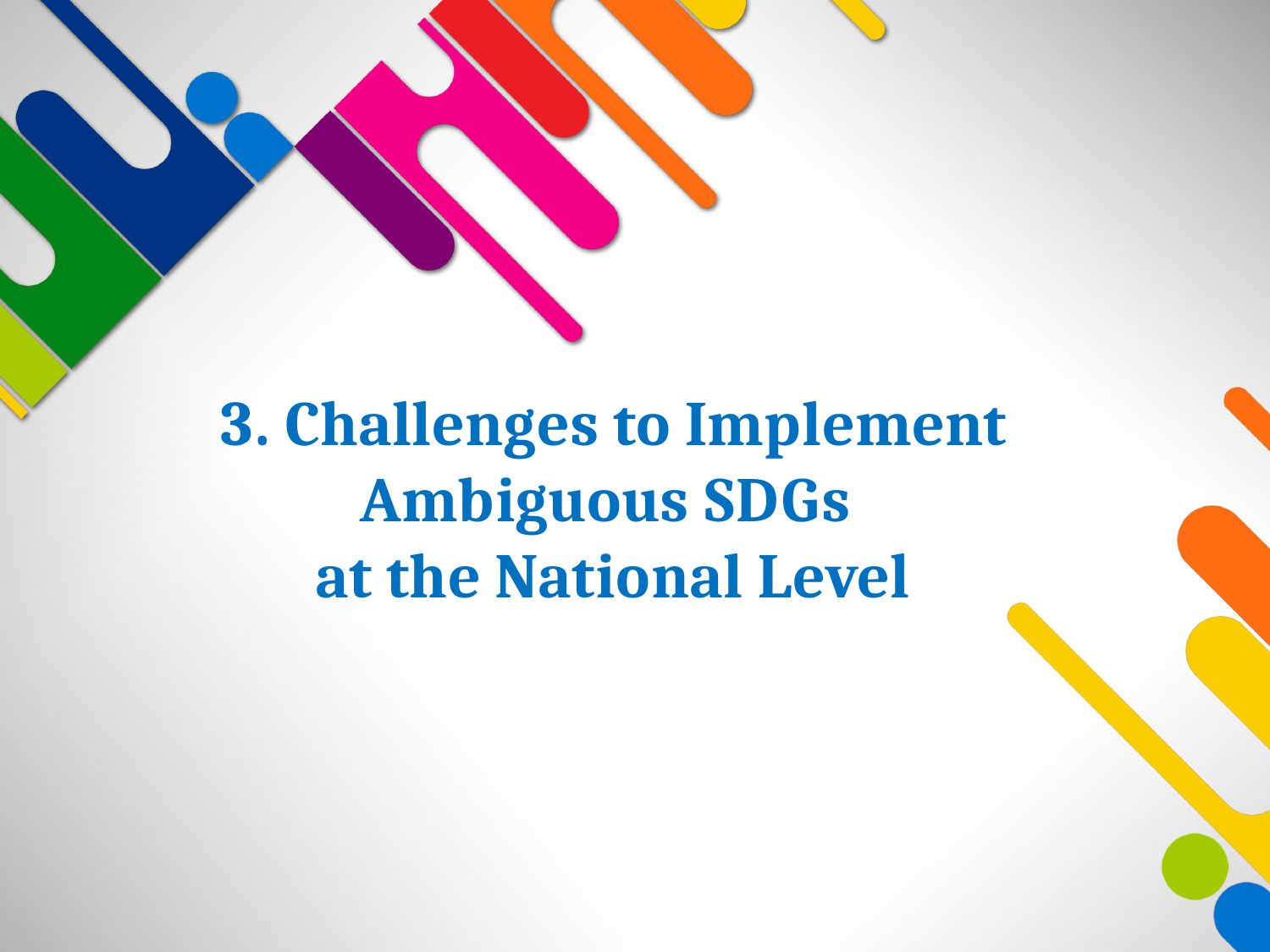

3. Challenges to Implement Ambiguous SDGs
at the National Level